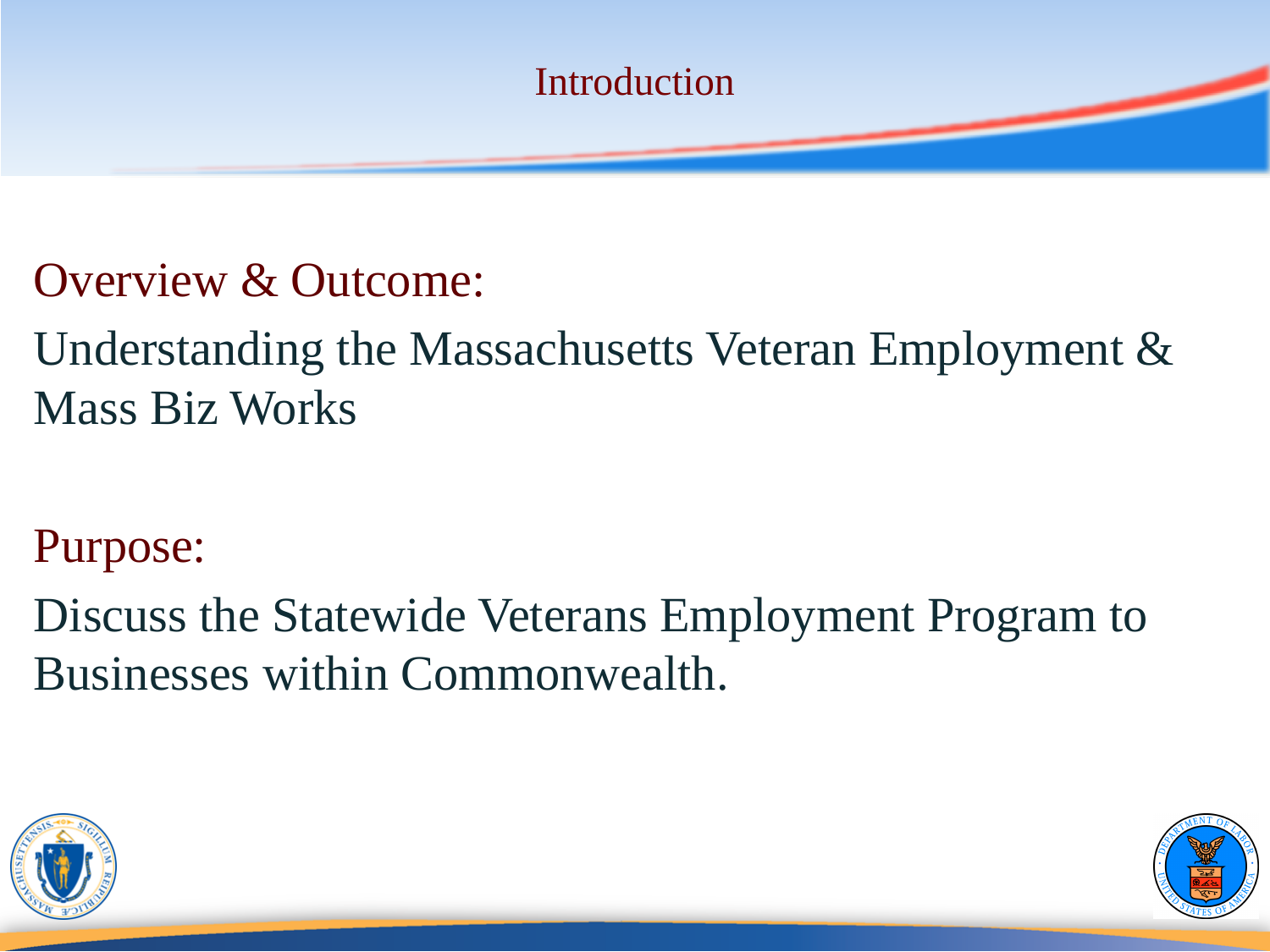

# Introduction

Overview & Outcome:
Understanding the Massachusetts Veteran Employment & Mass Biz Works

Purpose:
Discuss the Statewide Veterans Employment Program to Businesses within Commonwealth.